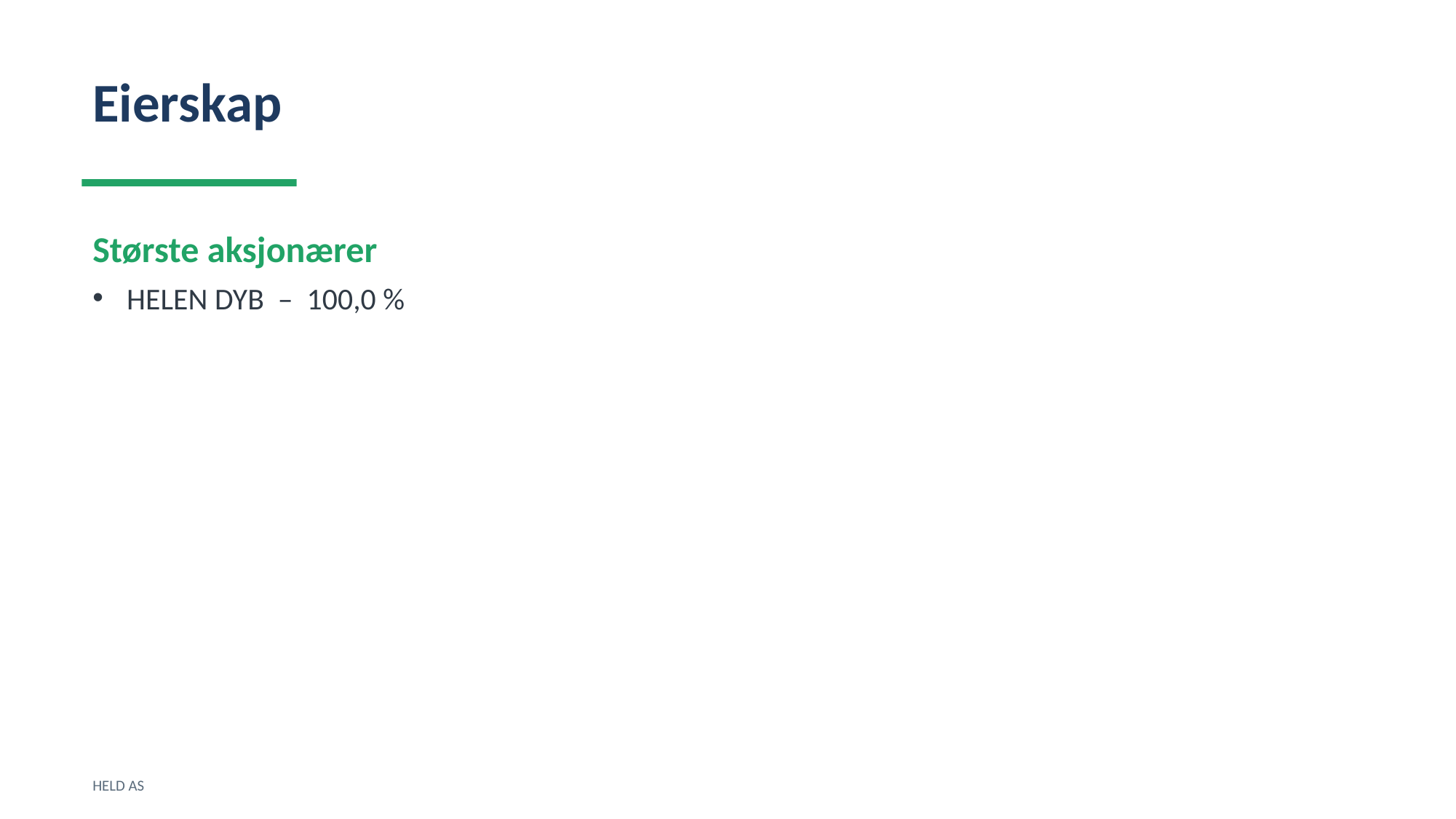

Eierskap

Største aksjonærer
HELEN DYB  –  100,0 %
HELD AS